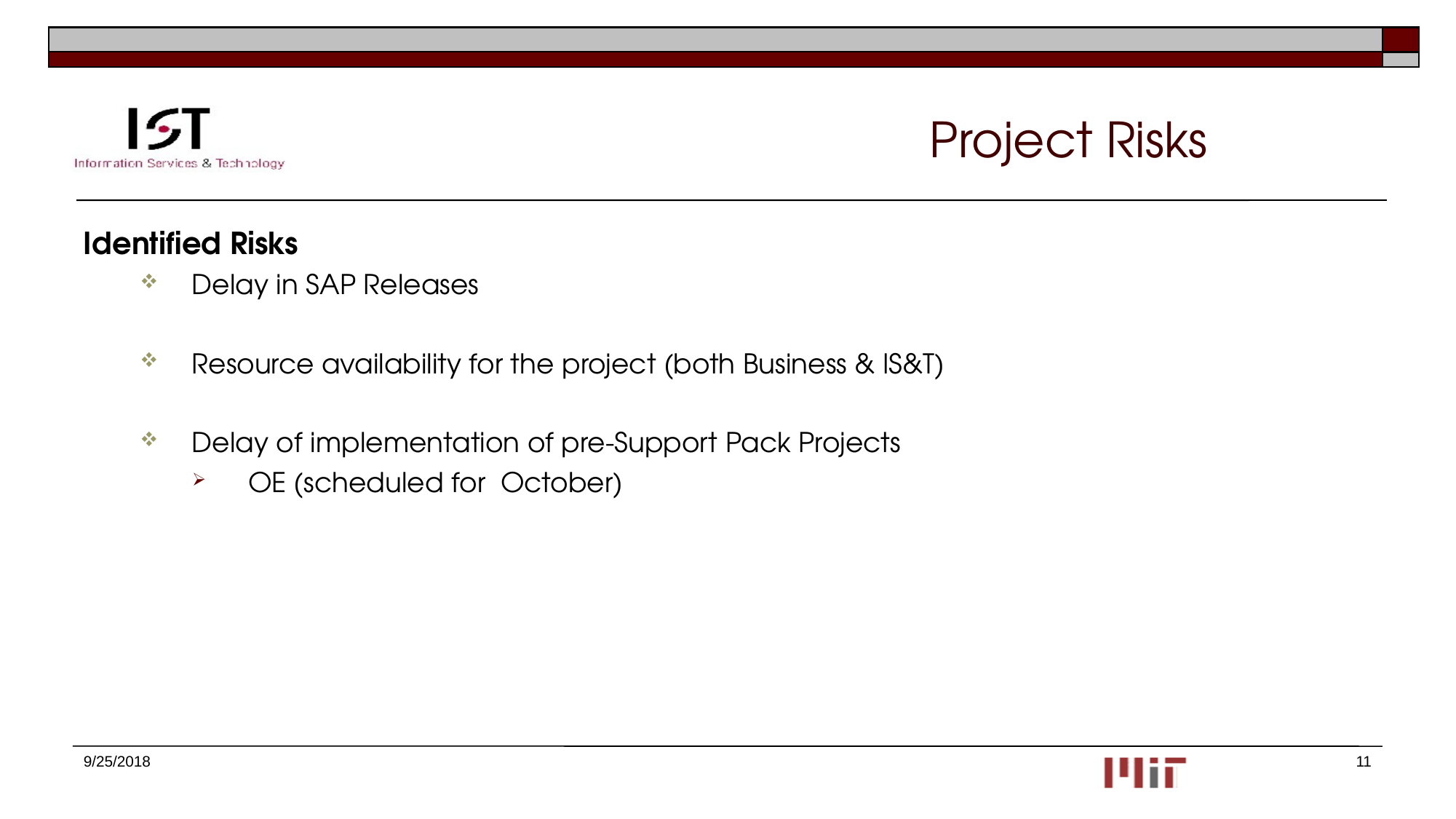

# Project Risks
Identified Risks
Delay in SAP Releases

Resource availability for the project (both Business & IS&T)

Delay of implementation of pre-Support Pack Projects
OE (scheduled for  October)

9/25/2018
11